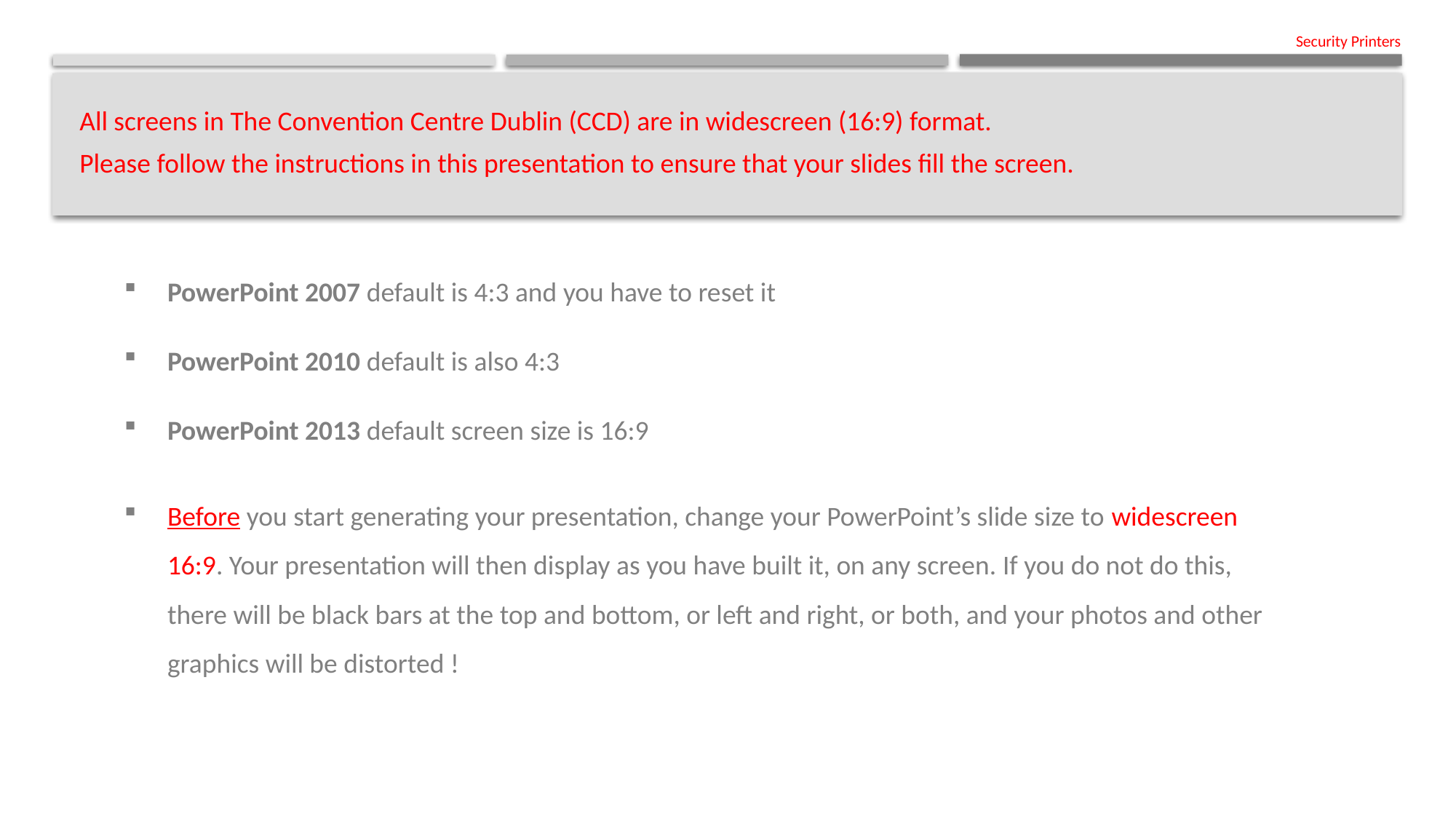

Security Printers
All screens in The Convention Centre Dublin (CCD) are in widescreen (16:9) format.
Please follow the instructions in this presentation to ensure that your slides fill the screen.

PowerPoint 2007 default is 4:3 and you have to reset it
PowerPoint 2010 default is also 4:3
PowerPoint 2013 default screen size is 16:9
Before you start generating your presentation, change your PowerPoint’s slide size to widescreen 16:9. Your presentation will then display as you have built it, on any screen. If you do not do this, there will be black bars at the top and bottom, or left and right, or both, and your photos and other graphics will be distorted !